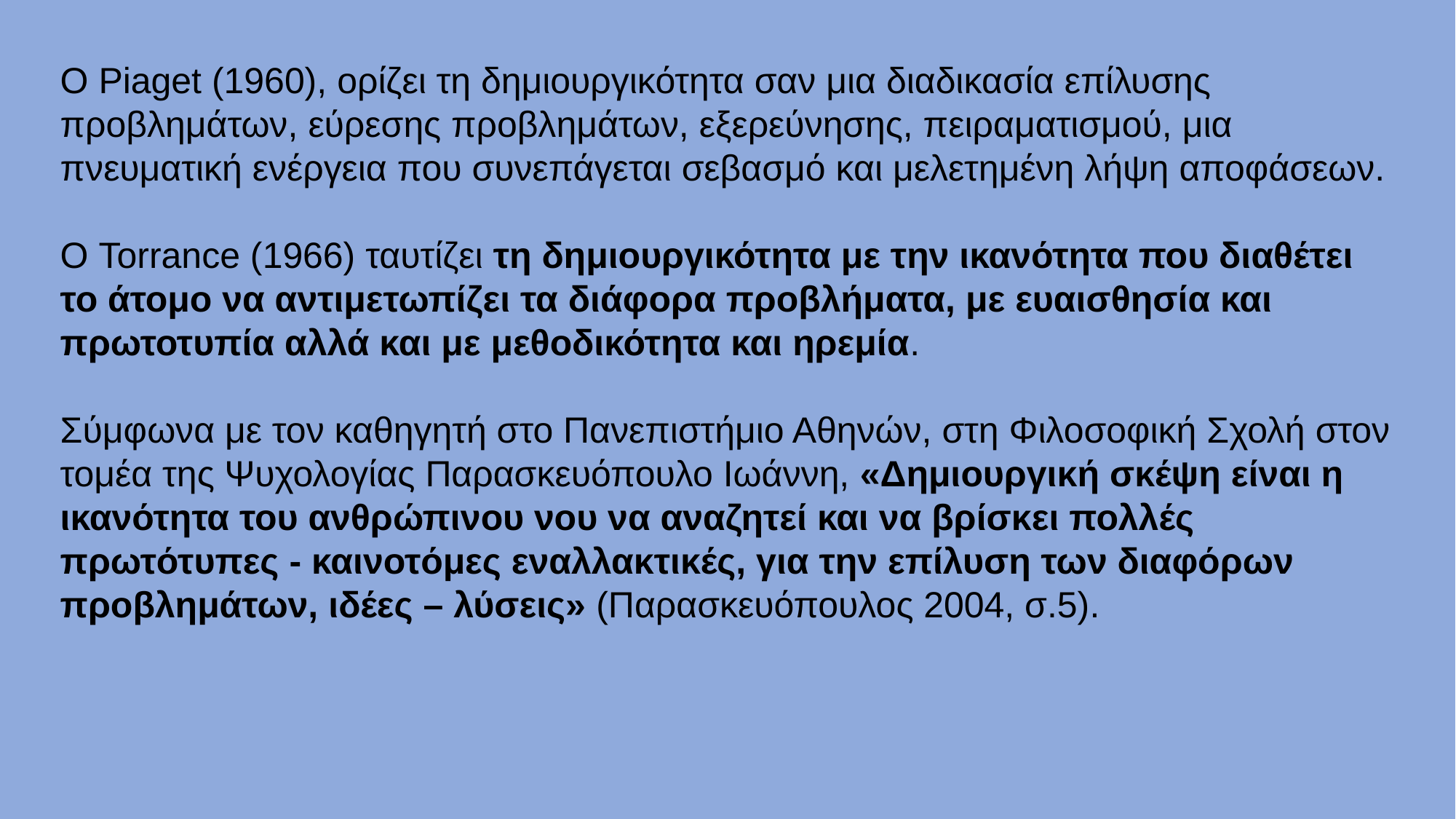

Ο Piaget (1960), ορίζει τη δημιουργικότητα σαν μια διαδικασία επίλυσης προβλημάτων, εύρεσης προβλημάτων, εξερεύνησης, πειραματισμού, μια πνευματική ενέργεια που συνεπάγεται σεβασμό και μελετημένη λήψη αποφάσεων.

Ο Torrance (1966) ταυτίζει τη δημιουργικότητα με την ικανότητα που διαθέτει το άτομο να αντιμετωπίζει τα διάφορα προβλήματα, με ευαισθησία και πρωτοτυπία αλλά και με μεθοδικότητα και ηρεμία.

Σύμφωνα με τον καθηγητή στο Πανεπιστήμιο Αθηνών, στη Φιλοσοφική Σχολή στον τομέα της Ψυχολογίας Παρασκευόπουλο Ιωάννη, «Δημιουργική σκέψη είναι η ικανότητα του ανθρώπινου νου να αναζητεί και να βρίσκει πολλές πρωτότυπες - καινοτόμες εναλλακτικές, για την επίλυση των διαφόρων προβλημάτων, ιδέες – λύσεις» (Παρασκευόπουλος 2004, σ.5).